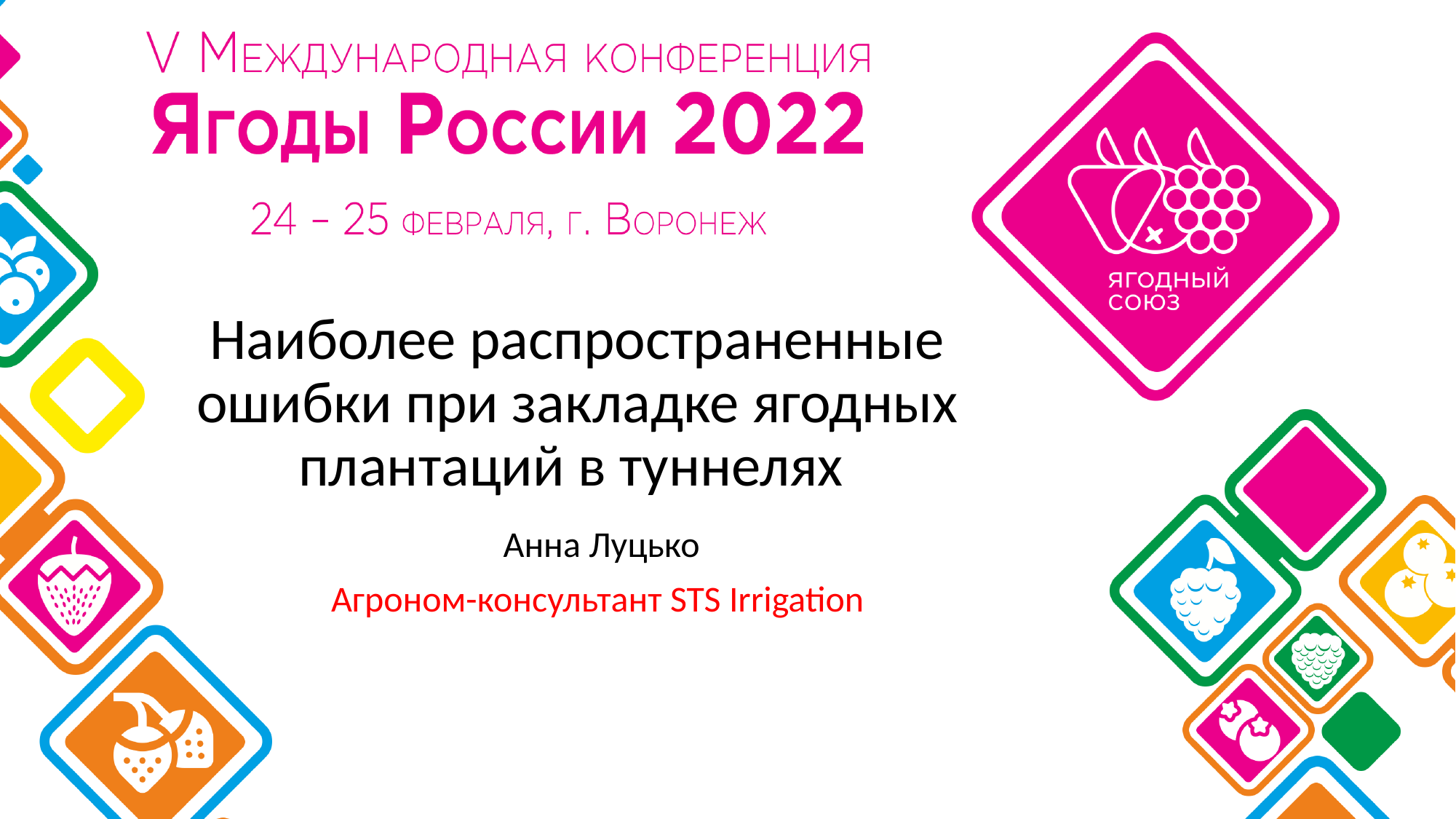

# Наиболее распространенные ошибки при закладке ягодных плантаций в туннелях
Анна Луцько
Агроном-консультант STS Irrigation